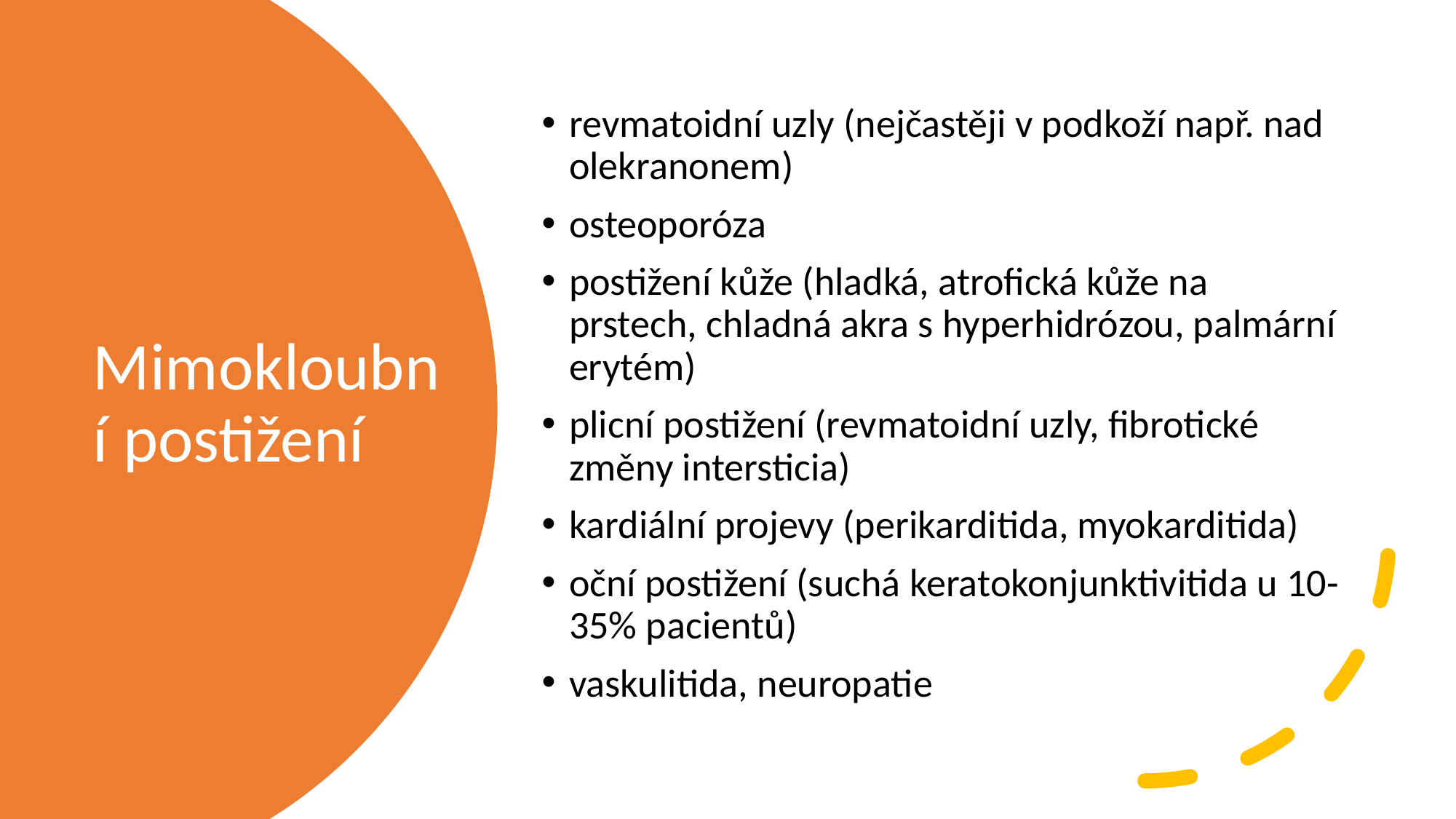

revmatoidní uzly (nejčastěji v podkoží např. nad olekranonem)
osteoporóza
postižení kůže (hladká, atrofická kůže na prstech, chladná akra s hyperhidrózou, palmární erytém)
plicní postižení (revmatoidní uzly, fibrotické změny intersticia)
kardiální projevy (perikarditida, myokarditida)
oční postižení (suchá keratokonjunktivitida u 10-35% pacientů)
vaskulitida, neuropatie
# Mimokloubní postižení